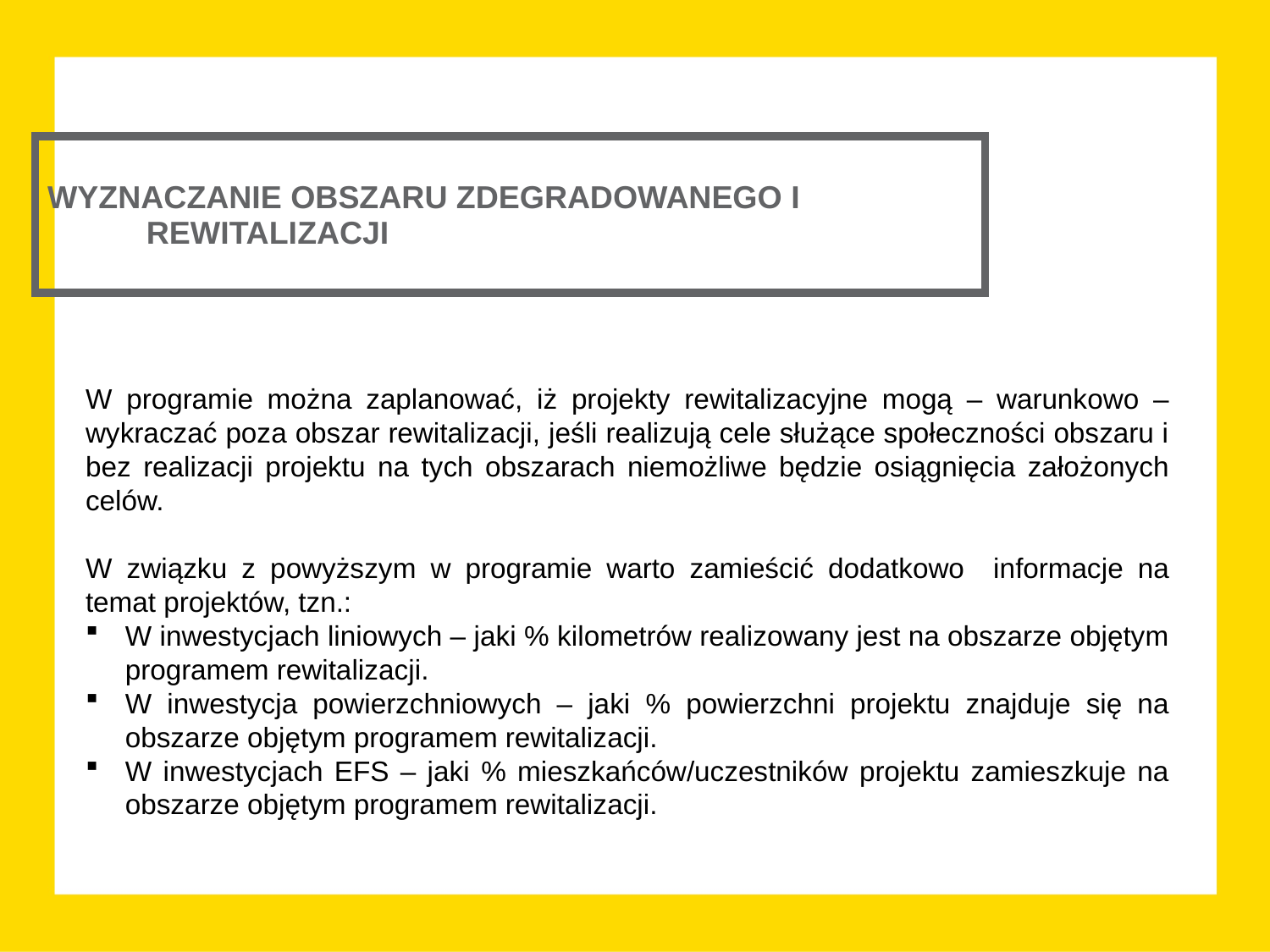

WYZNACZANIE OBSZARU ZDEGRADOWANEGO I REWITALIZACJI

W programie można zaplanować, iż projekty rewitalizacyjne mogą – warunkowo – wykraczać poza obszar rewitalizacji, jeśli realizują cele służące społeczności obszaru i bez realizacji projektu na tych obszarach niemożliwe będzie osiągnięcia założonych celów.

W związku z powyższym w programie warto zamieścić dodatkowo  informacje na temat projektów, tzn.:
W inwestycjach liniowych – jaki % kilometrów realizowany jest na obszarze objętym programem rewitalizacji.
W inwestycja powierzchniowych – jaki % powierzchni projektu znajduje się na obszarze objętym programem rewitalizacji.
W inwestycjach EFS – jaki % mieszkańców/uczestników projektu zamieszkuje na obszarze objętym programem rewitalizacji.